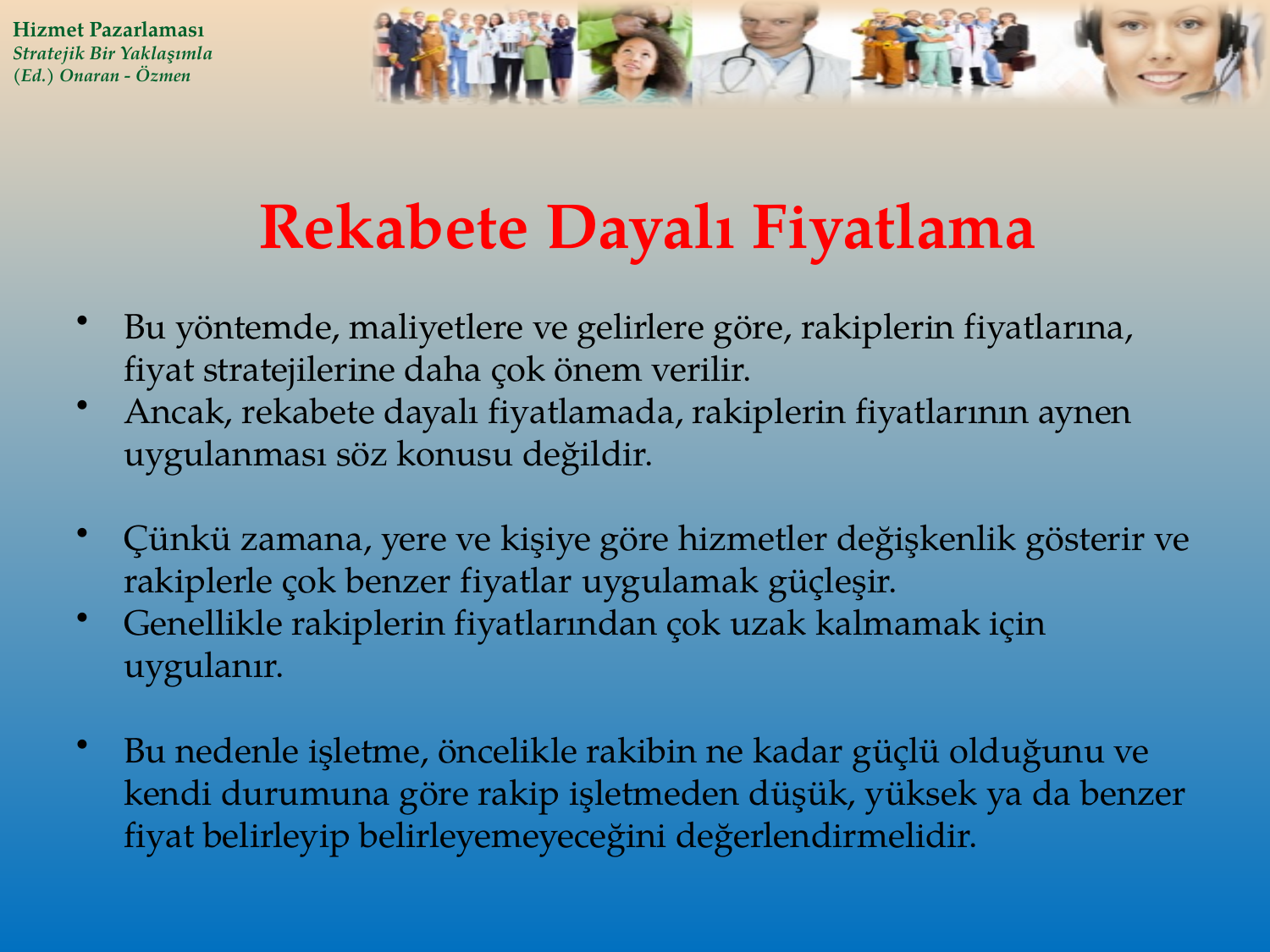

# Rekabete Dayalı Fiyatlama
Bu yöntemde, maliyetlere ve gelirlere göre, rakiplerin fiyatlarına, fiyat stratejilerine daha çok önem verilir.
Ancak, rekabete dayalı fiyatlamada, rakiplerin fiyatlarının aynen uygulanması söz konusu değildir.

Çünkü zamana, yere ve kişiye göre hizmetler değişkenlik gösterir ve rakiplerle çok benzer fiyatlar uygulamak güçleşir.
Genellikle rakiplerin fiyatlarından çok uzak kalmamak için uygulanır.

Bu nedenle işletme, öncelikle rakibin ne kadar güçlü olduğunu ve kendi durumuna göre rakip işletmeden düşük, yüksek ya da benzer fiyat belirleyip belirleyemeyeceğini değerlendirmelidir.